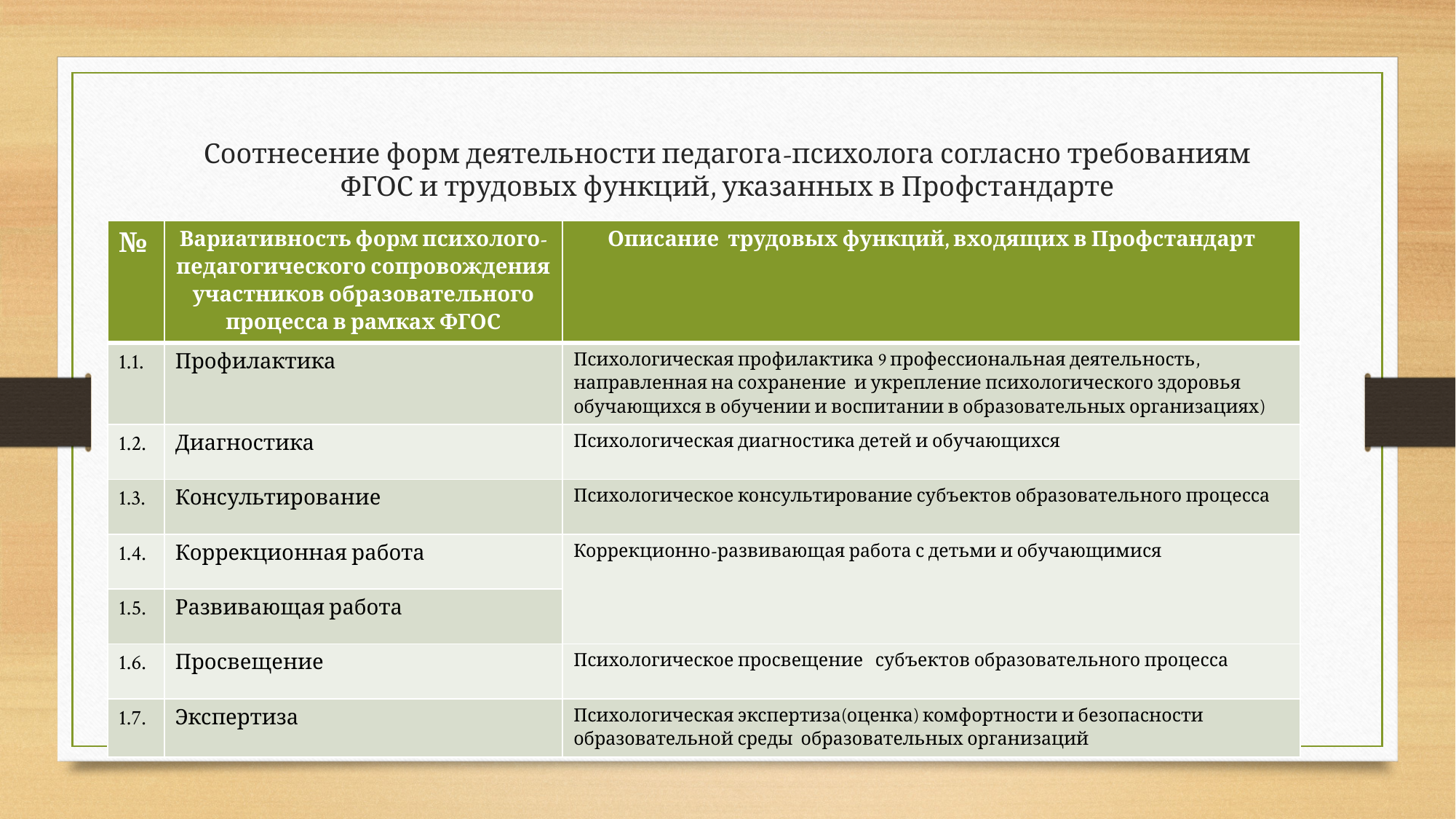

# Соотнесение форм деятельности педагога-психолога согласно требованиям ФГОС и трудовых функций, указанных в Профстандарте
| № | Вариативность форм психолого-педагогического сопровождения участников образовательного процесса в рамках ФГОС | Описание трудовых функций, входящих в Профстандарт |
| --- | --- | --- |
| 1.1. | Профилактика | Психологическая профилактика 9 профессиональная деятельность, направленная на сохранение и укрепление психологического здоровья обучающихся в обучении и воспитании в образовательных организациях) |
| 1.2. | Диагностика | Психологическая диагностика детей и обучающихся |
| 1.3. | Консультирование | Психологическое консультирование субъектов образовательного процесса |
| 1.4. | Коррекционная работа | Коррекционно-развивающая работа с детьми и обучающимися |
| 1.5. | Развивающая работа |  |
| 1.6. | Просвещение | Психологическое просвещение субъектов образовательного процесса |
| 1.7. | Экспертиза | Психологическая экспертиза(оценка) комфортности и безопасности образовательной среды образовательных организаций |